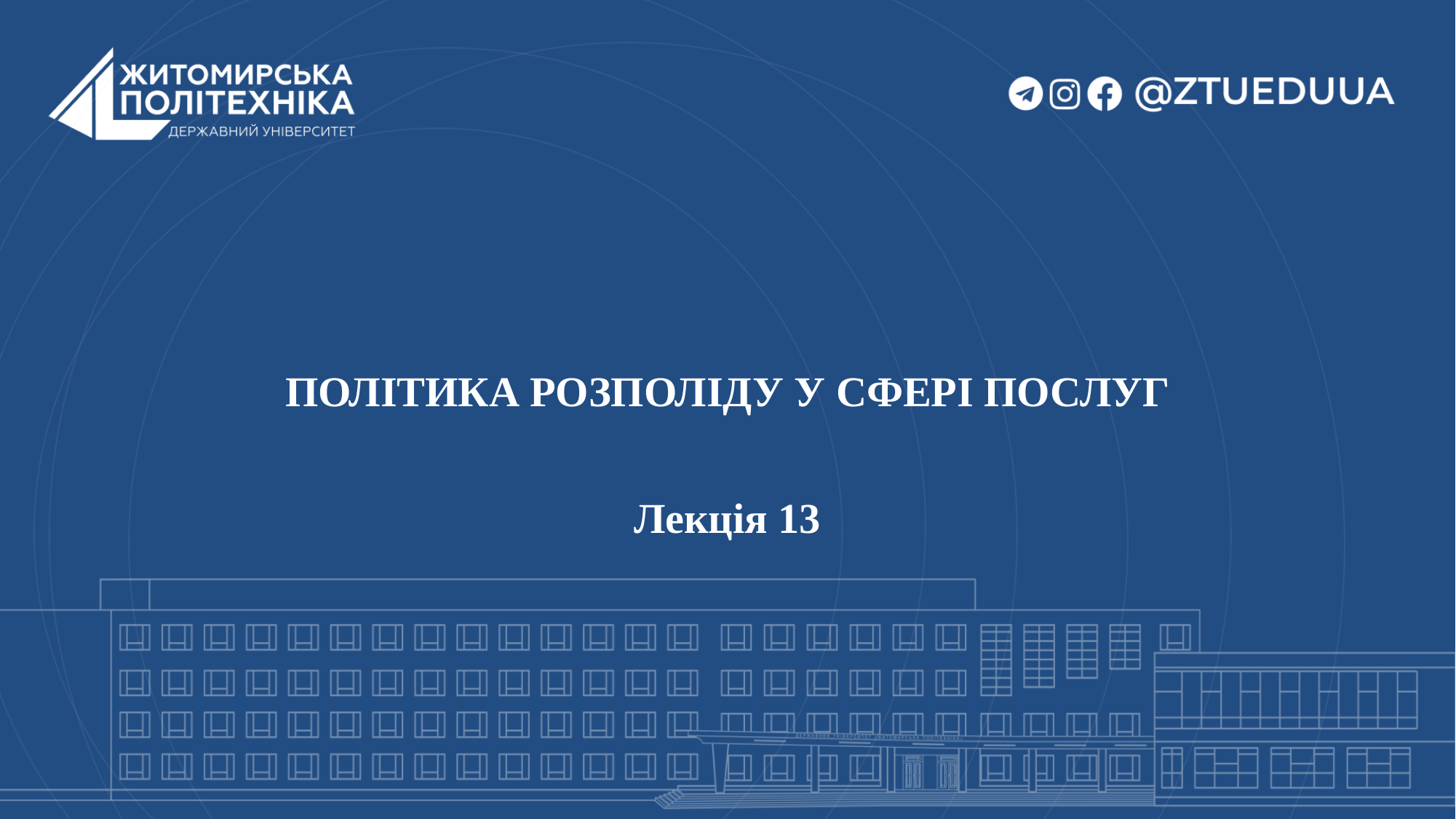

# ПОЛІТИКА РОЗПОЛІДУ У СФЕРІ ПОСЛУГ Лекція 13